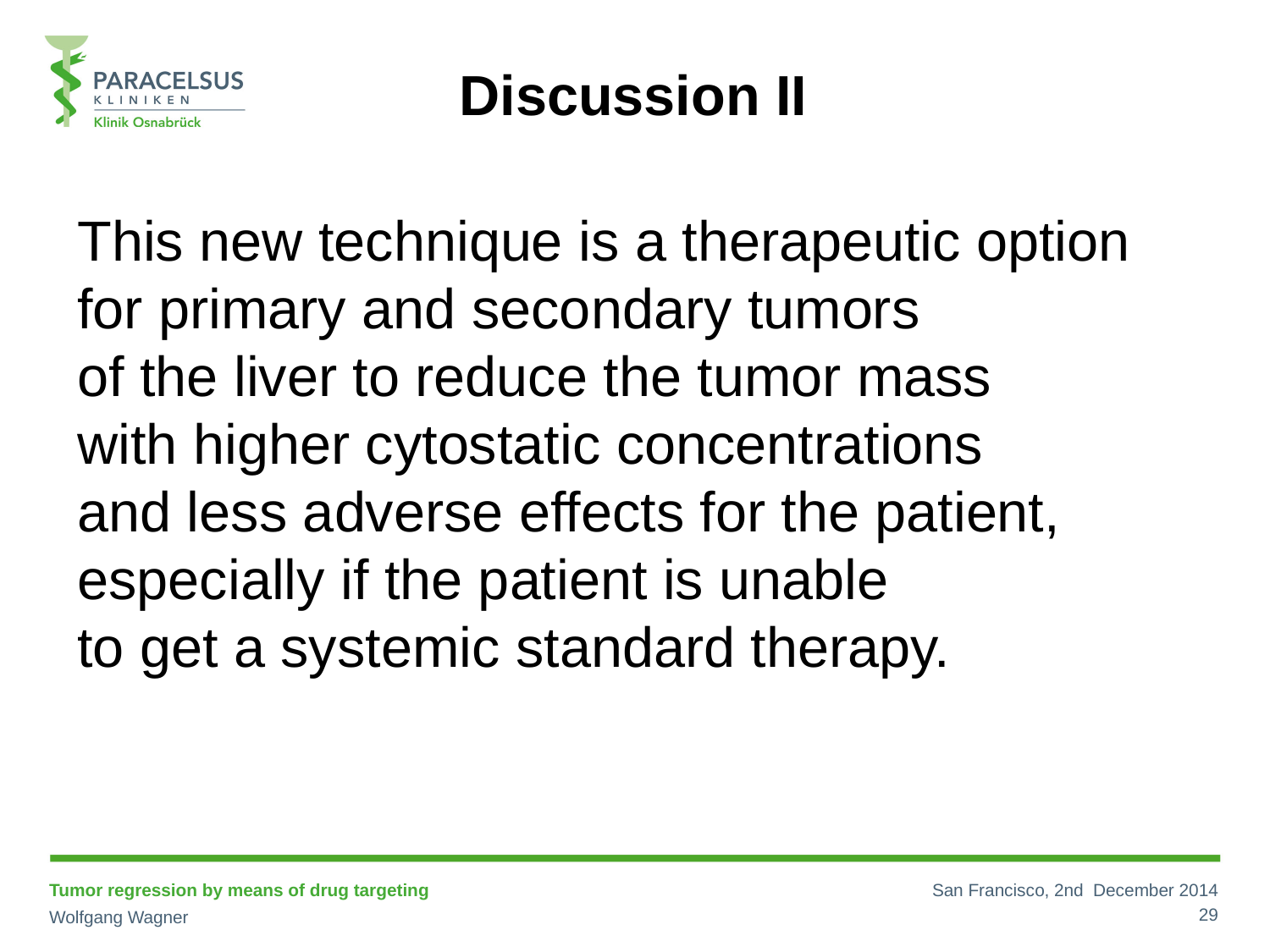

Discussion II
This new technique is a therapeutic option
for primary and secondary tumors
of the liver to reduce the tumor mass
with higher cytostatic concentrations
and less adverse effects for the patient,
especially if the patient is unable
to get a systemic standard therapy.